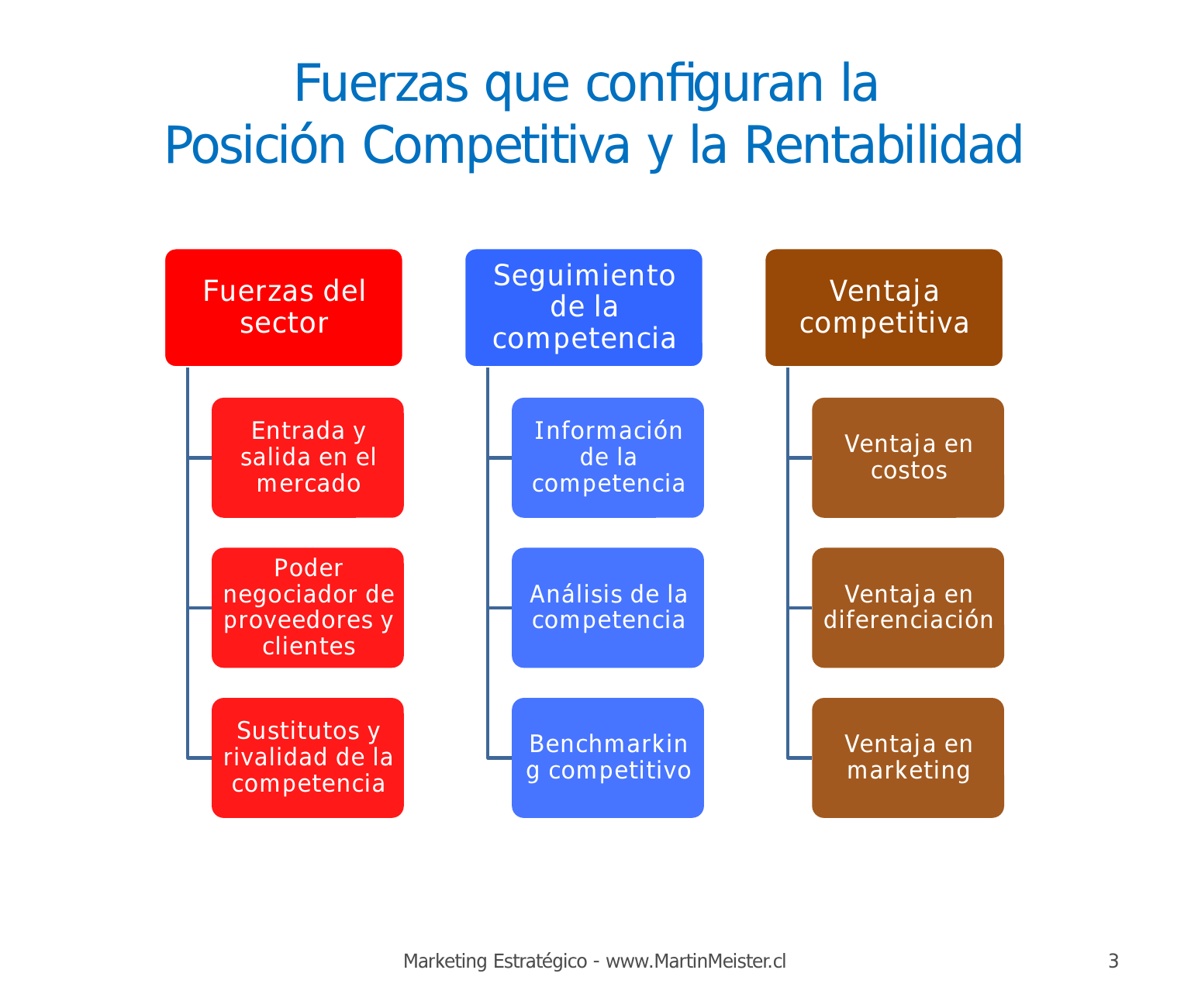

# Fuerzas que configuran la Posición Competitiva y la Rentabilidad
Fuerzas del sector
Entrada y salida en el mercado
Poder negociador de proveedores y clientes
Sustitutos y rivalidad de la competencia
Seguimiento de la competencia
Información de la competencia
Análisis de la competencia
Benchmarking competitivo
Ventaja competitiva
Ventaja en costos
Ventaja en diferenciación
Ventaja en marketing
Marketing Estratégico - www.MartinMeister.cl
3